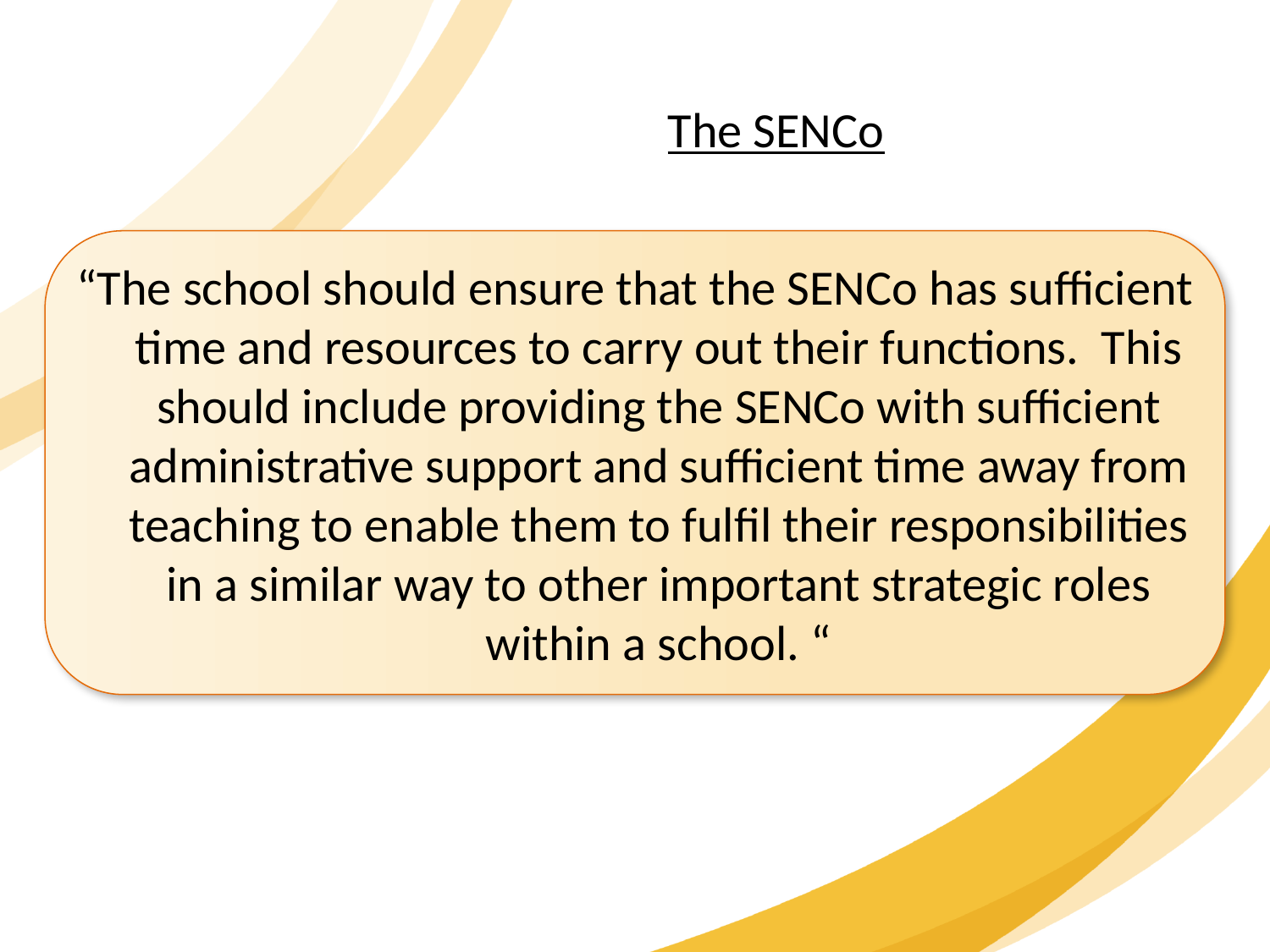

The SENCo

“The school should ensure that the SENCo has sufficient time and resources to carry out their functions.  This should include providing the SENCo with sufficient administrative support and sufficient time away from teaching to enable them to fulfil their responsibilities in a similar way to other important strategic roles within a school. “